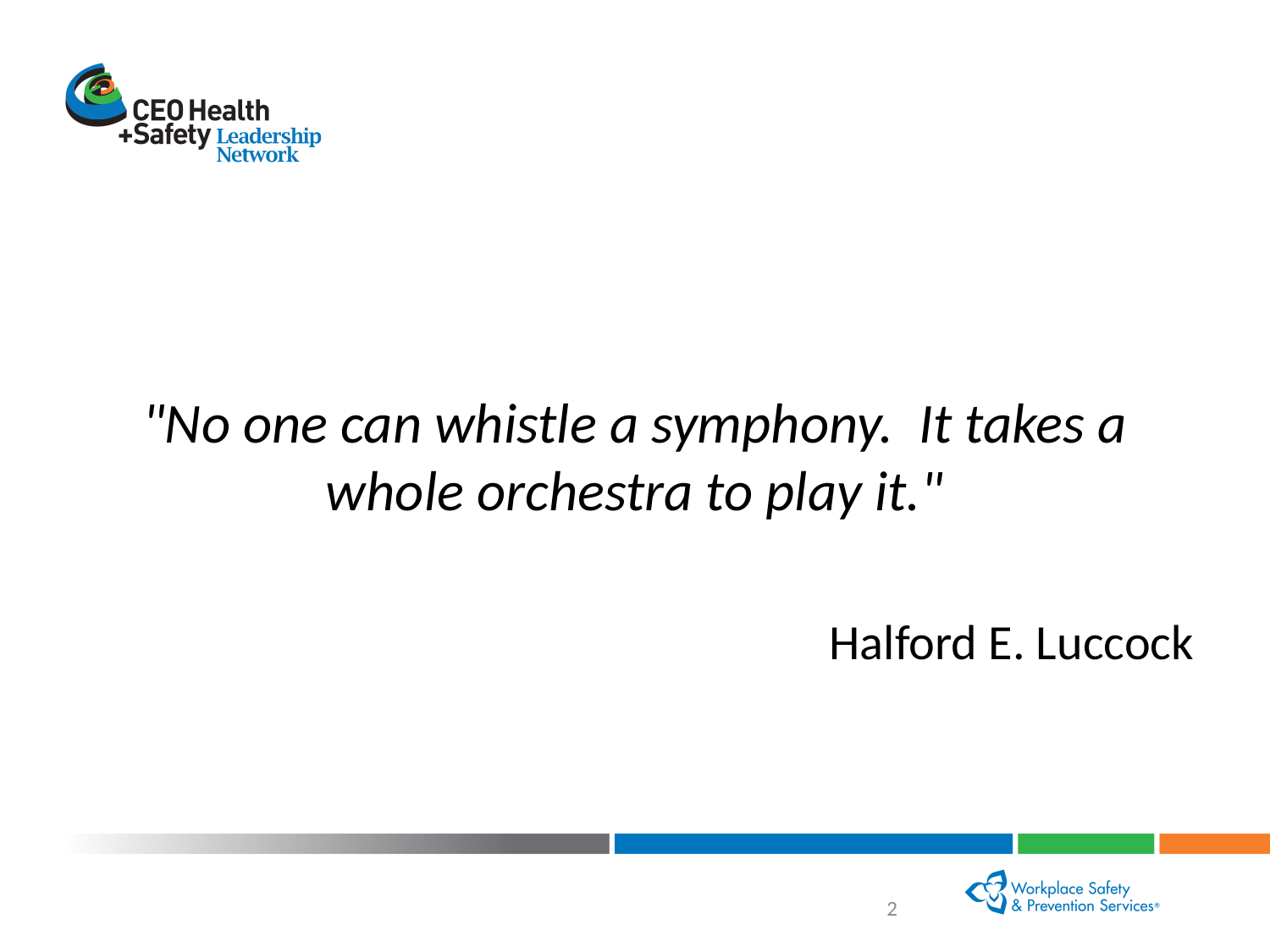

"No one can whistle a symphony.  It takes a whole orchestra to play it."

Halford E. Luccock

2